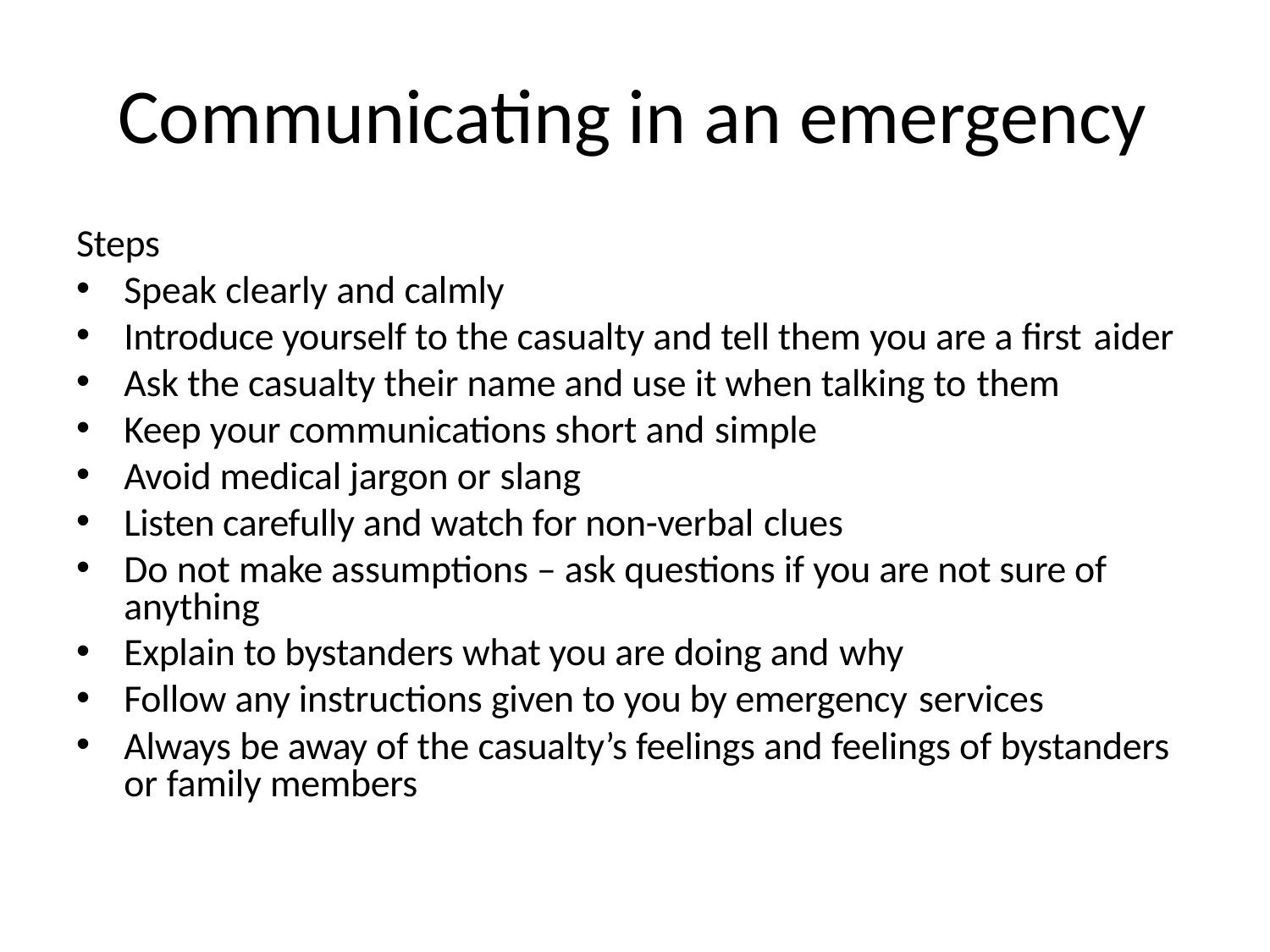

# Communicating in an emergency
Steps
Speak clearly and calmly
Introduce yourself to the casualty and tell them you are a first aider
Ask the casualty their name and use it when talking to them
Keep your communications short and simple
Avoid medical jargon or slang
Listen carefully and watch for non-verbal clues
Do not make assumptions – ask questions if you are not sure of  anything
Explain to bystanders what you are doing and why
Follow any instructions given to you by emergency services
Always be away of the casualty’s feelings and feelings of bystanders  or family members